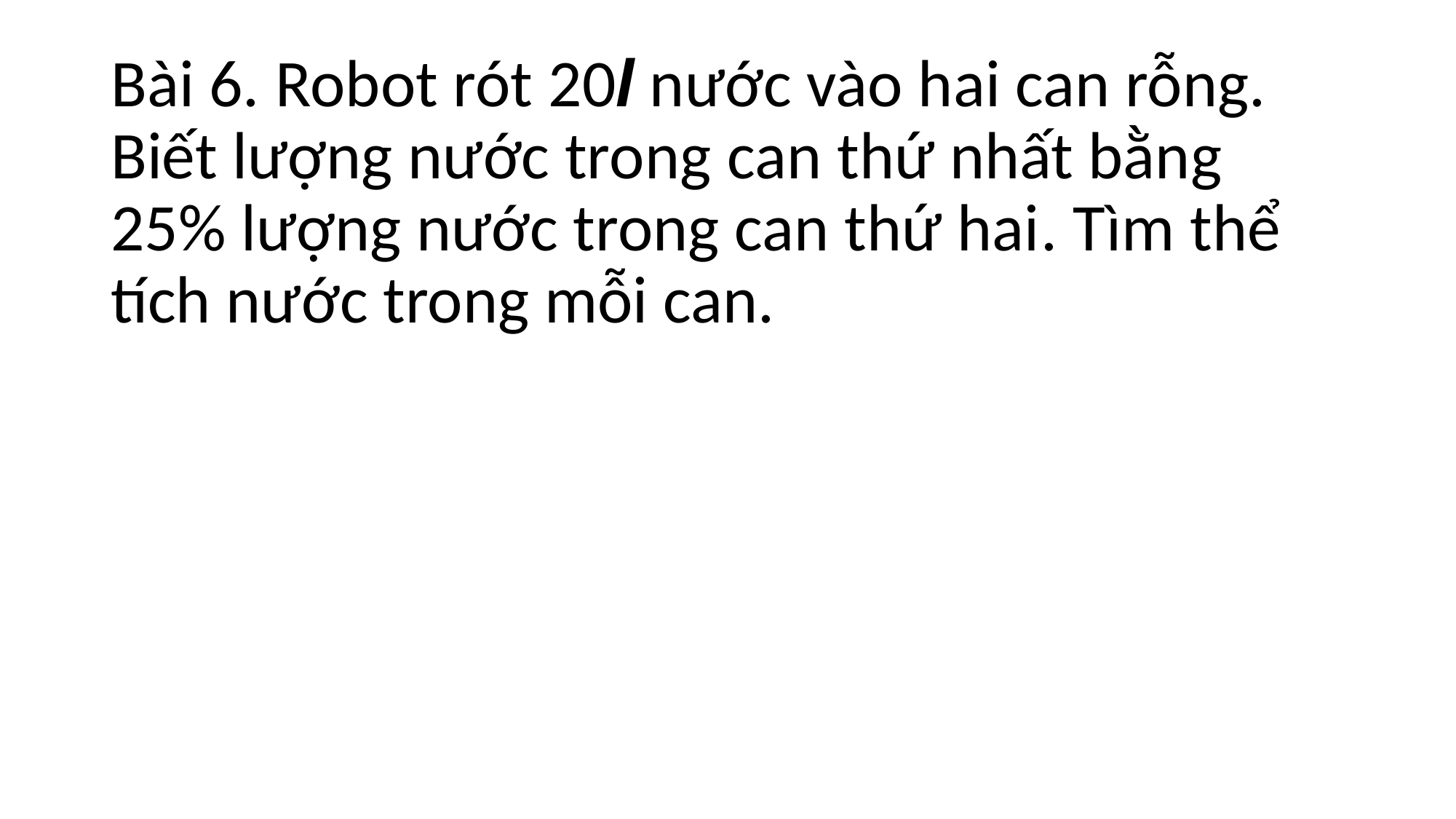

# Bài 6. Robot rót 20l nước vào hai can rỗng. Biết lượng nước trong can thứ nhất bằng 25% lượng nước trong can thứ hai. Tìm thể tích nước trong mỗi can.